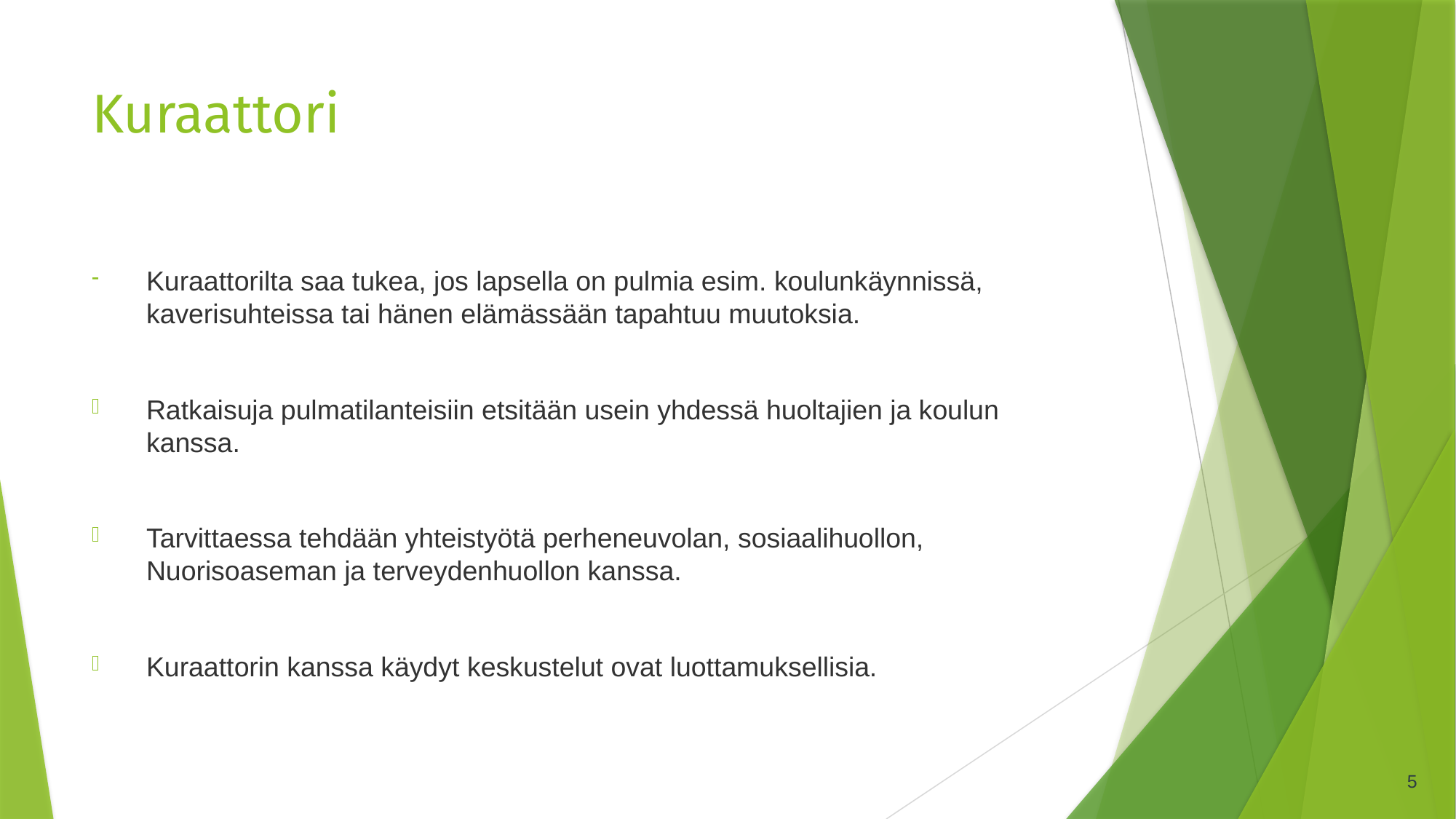

# Kuraattori
Kuraattorilta saa tukea, jos lapsella on pulmia esim. koulunkäynnissä, kaverisuhteissa tai hänen elämässään tapahtuu muutoksia.

Ratkaisuja pulmatilanteisiin etsitään usein yhdessä huoltajien ja koulun kanssa.

Tarvittaessa tehdään yhteistyötä perheneuvolan, sosiaalihuollon, Nuorisoaseman ja terveydenhuollon kanssa.

Kuraattorin kanssa käydyt keskustelut ovat luottamuksellisia.
5